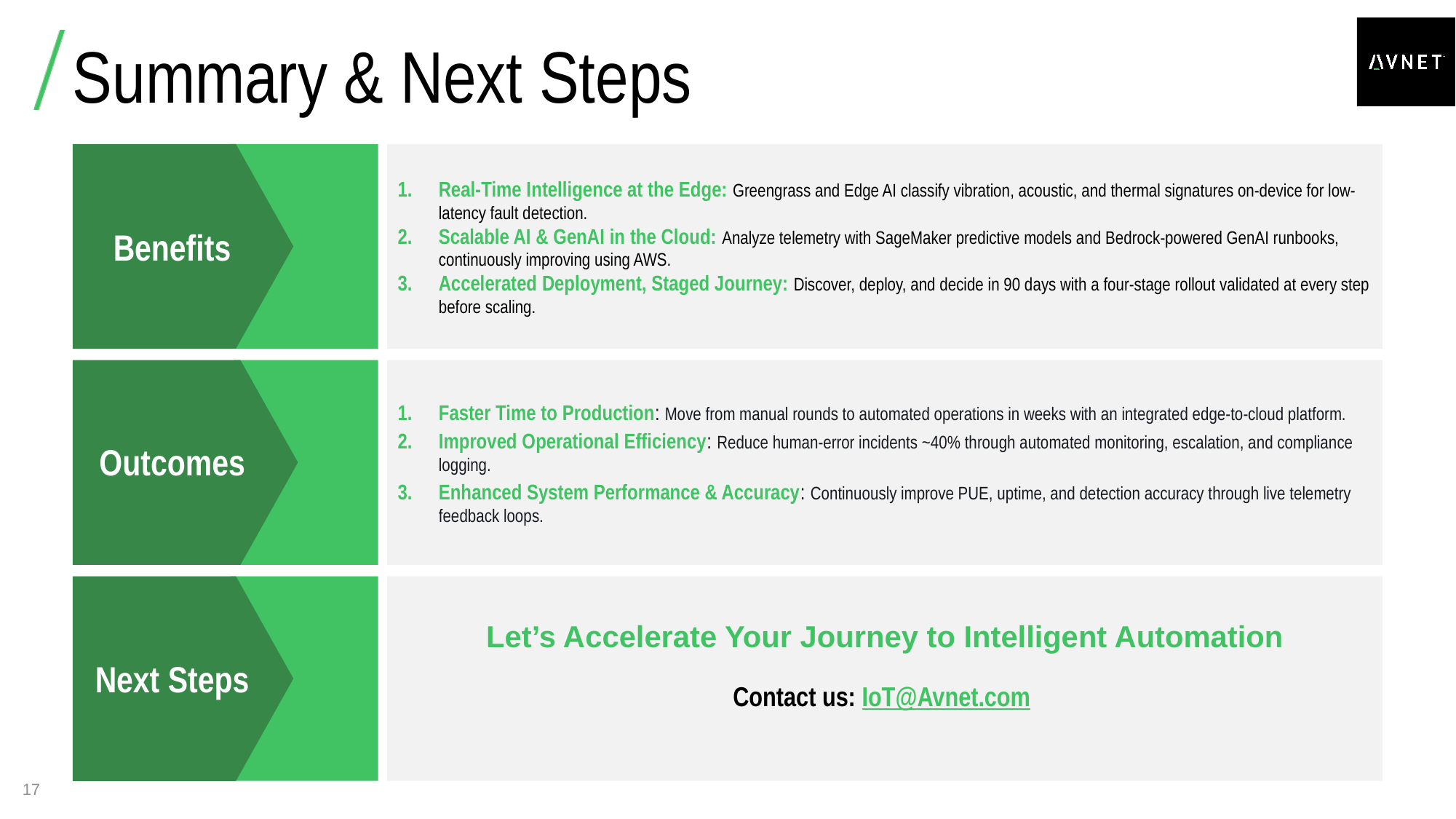

# Summary & Next Steps

Real-Time Intelligence at the Edge: Greengrass and Edge AI classify vibration, acoustic, and thermal signatures on-device for low-latency fault detection.
Scalable AI & GenAI in the Cloud: Analyze telemetry with SageMaker predictive models and Bedrock-powered GenAI runbooks, continuously improving using AWS.
Accelerated Deployment, Staged Journey: Discover, deploy, and decide in 90 days with a four-stage rollout validated at every step before scaling.
Benefits
Benefits
Faster Time to Production: Move from manual rounds to automated operations in weeks with an integrated edge-to-cloud platform.
Improved Operational Efficiency: Reduce human-error incidents ~40% through automated monitoring, escalation, and compliance logging.
Enhanced System Performance & Accuracy: Continuously improve PUE, uptime, and detection accuracy through live telemetry feedback loops.

Outcomes
Outcomes

Let’s Accelerate Your Journey to Intelligent Automation

Contact us: IoT@Avnet.com
Next Steps
17